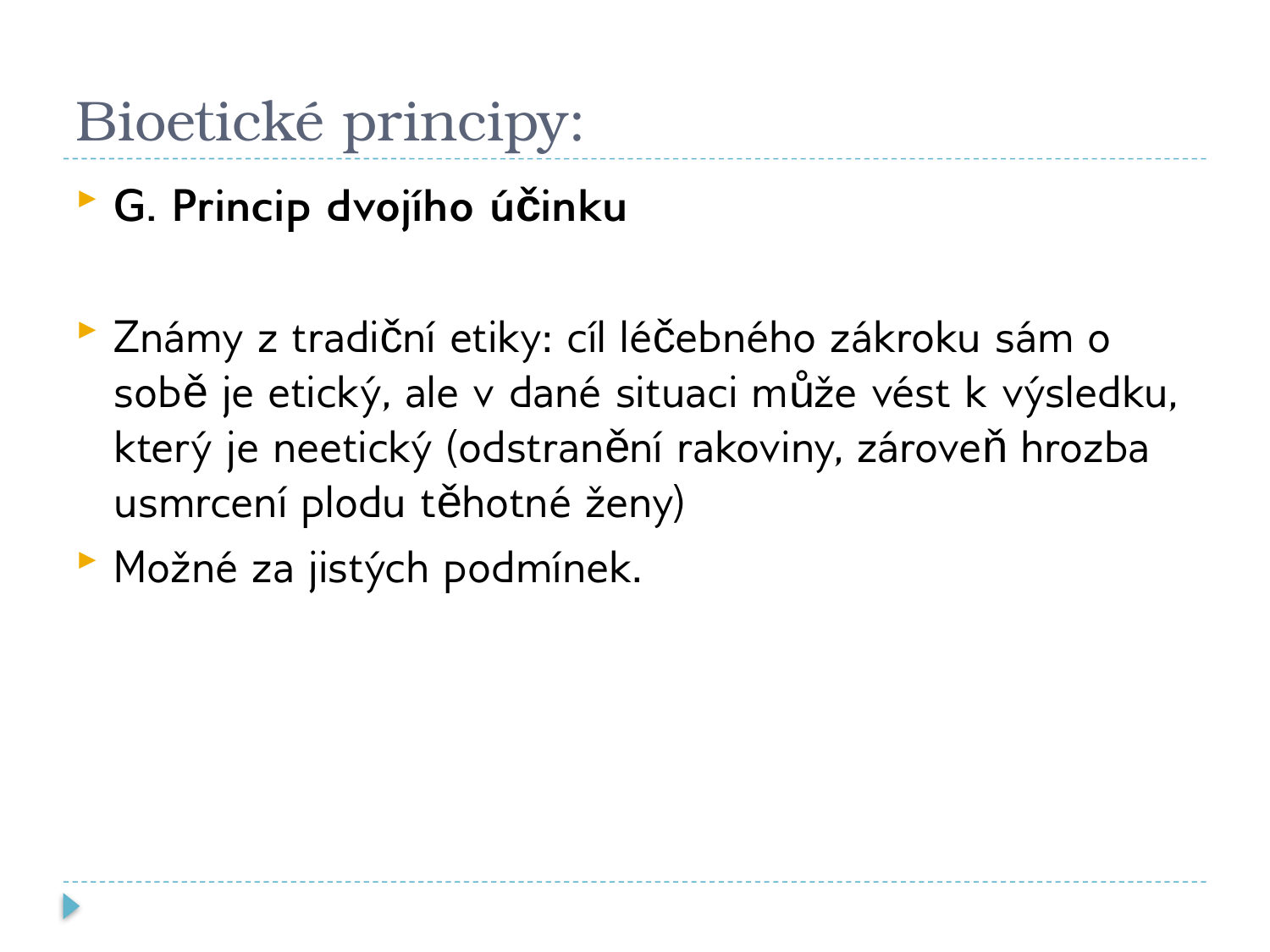

# Bioetické principy:
G. Princip dvojího účinku

Známy z tradiční etiky: cíl léčebného zákroku sám o sobě je etický, ale v dané situaci může vést k výsledku, který je neetický (odstranění rakoviny, zároveň hrozba usmrcení plodu těhotné ženy)
Možné za jistých podmínek.